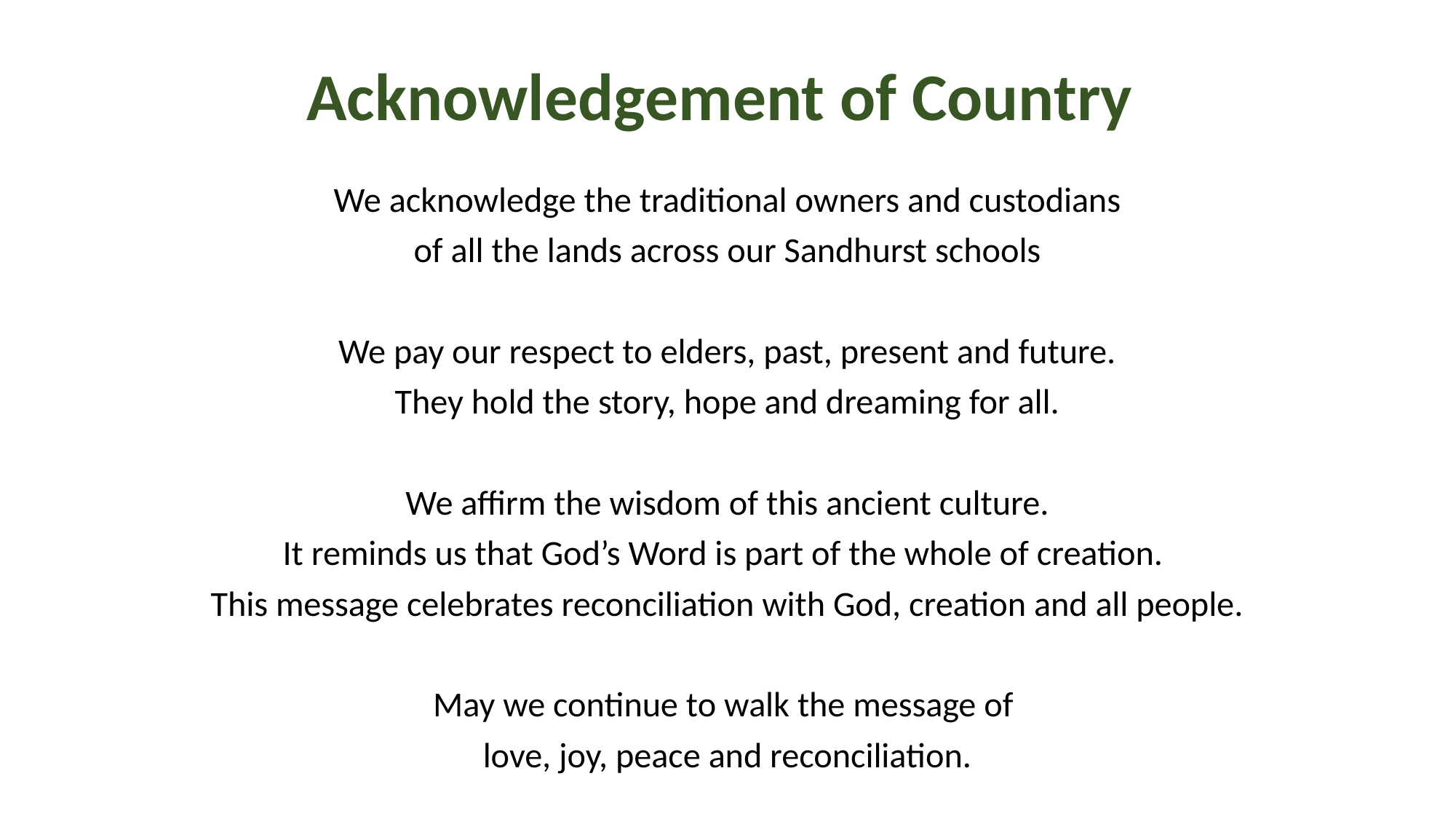

# Acknowledgement of Country
We acknowledge the traditional owners and custodians
of all the lands across our Sandhurst schools

We pay our respect to elders, past, present and future.
They hold the story, hope and dreaming for all.

We affirm the wisdom of this ancient culture.
It reminds us that God’s Word is part of the whole of creation.
This message celebrates reconciliation with God, creation and all people.

May we continue to walk the message of
love, joy, peace and reconciliation.